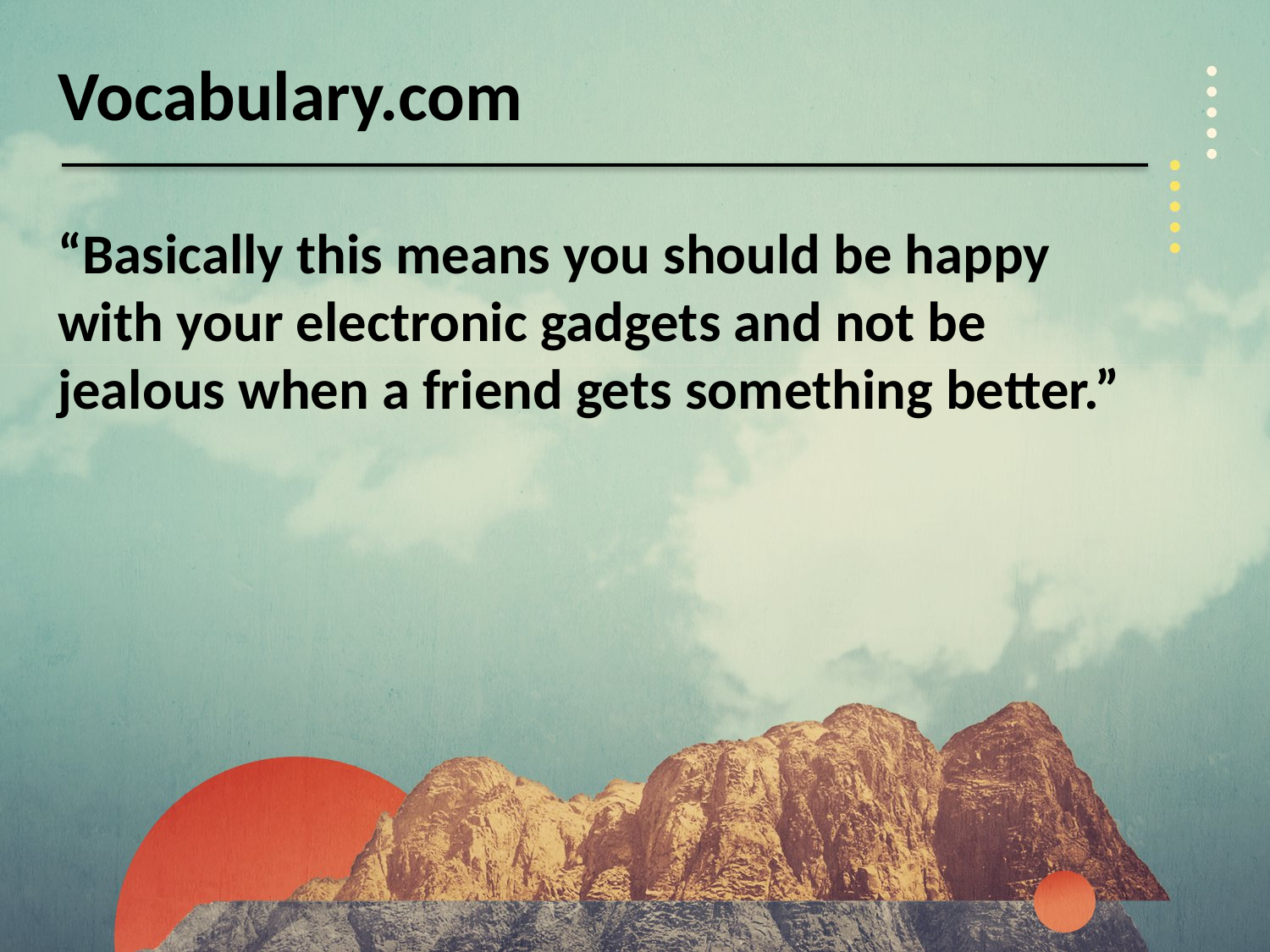

Vocabulary.com
“Basically this means you should be happy with your electronic gadgets and not be jealous when a friend gets something better.”